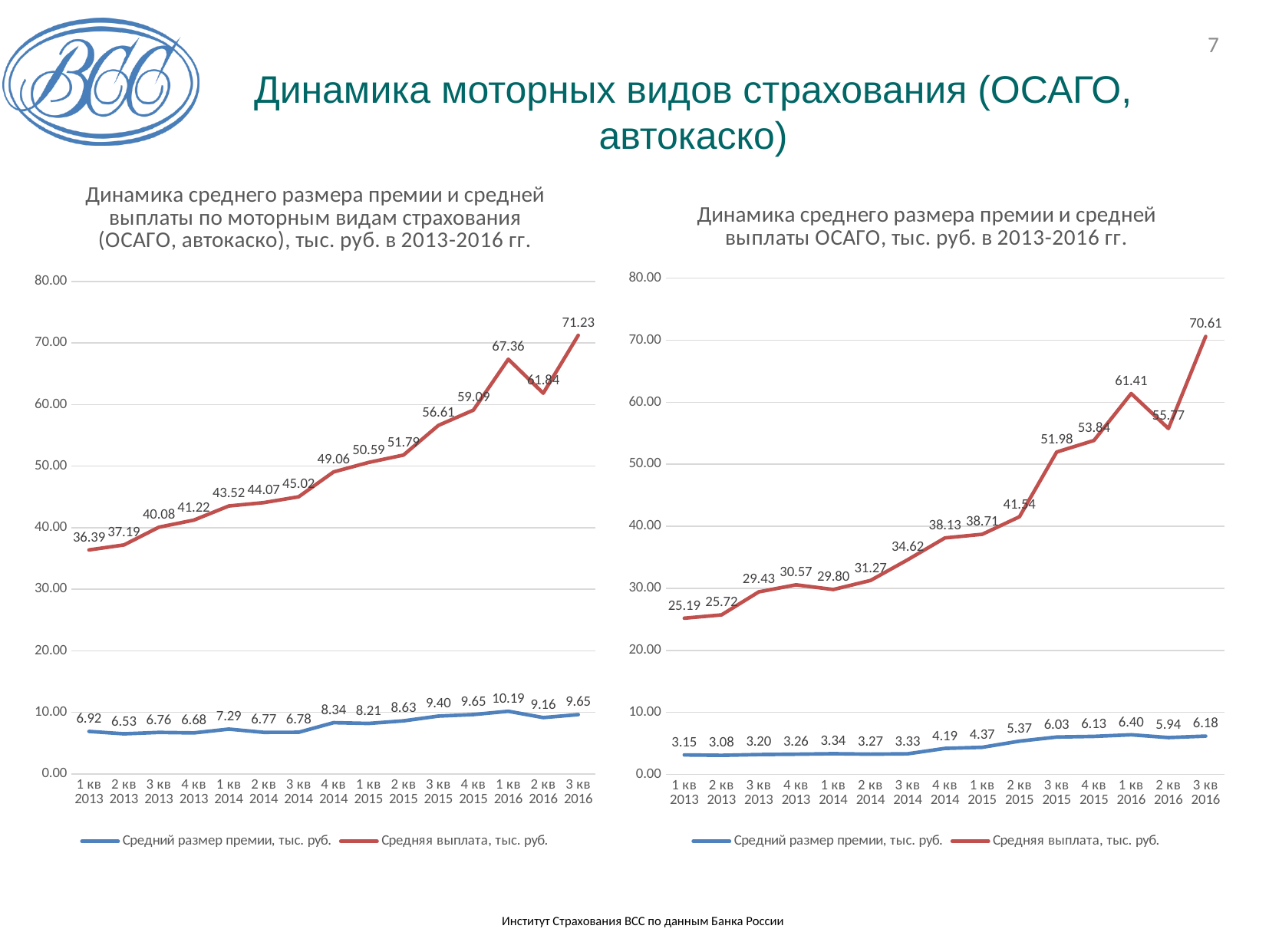

7
# Динамика моторных видов страхования (ОСАГО, автокаско)

### Chart: Динамика среднего размера премии и средней выплаты по моторным видам страхования (ОСАГО, автокаско), тыс. руб. в 2013-2016 гг.

| Category | Средний размер премии, тыс. руб. | Средняя выплата, тыс. руб. |
|---|---|---|
| 1 кв 2013 | 6.9178613644803955 | 36.387913014090145 |
| 2 кв 2013 | 6.5262900320377195 | 37.1916918556107 |
| 3 кв 2013 | 6.755936038255209 | 40.08024250519859 |
| 4 кв 2013 | 6.677788336140586 | 41.224128396681564 |
| 1 кв 2014 | 7.292607425640846 | 43.516671586454876 |
| 2 кв 2014 | 6.766323519449949 | 44.06773933998686 |
| 3 кв 2014 | 6.779316548683886 | 45.0183605849312 |
| 4 кв 2014 | 8.339381764117489 | 49.058371701833046 |
| 1 кв 2015 | 8.21447873514503 | 50.59317219347651 |
| 2 кв 2015 | 8.63201169884678 | 51.791987152524364 |
| 3 кв 2015 | 9.401943194241705 | 56.61207077423846 |
| 4 кв 2015 | 9.65100709444108 | 59.09370526629926 |
| 1 кв 2016 | 10.187581467673995 | 67.35835563332883 |
| 2 кв 2016 | 9.161537587237248 | 61.83510332872646 |
| 3 кв 2016 | 9.64952165880902 | 71.23359921147222 |

### Chart: Динамика среднего размера премии и средней выплаты ОСАГО, тыс. руб. в 2013-2016 гг.

| Category | Средний размер премии, тыс. руб. | Средняя выплата, тыс. руб. |
|---|---|---|
| 1 кв 2013 | 3.1468853533912196 | 25.186043134933485 |
| 2 кв 2013 | 3.0750753503122614 | 25.71808414020502 |
| 3 кв 2013 | 3.204970932464808 | 29.42842415037622 |
| 4 кв 2013 | 3.260155292844053 | 30.570745497311087 |
| 1 кв 2014 | 3.342373828361607 | 29.80467058023387 |
| 2 кв 2014 | 3.267109094186997 | 31.265814185056836 |
| 3 кв 2014 | 3.3294302272588348 | 34.615978857491356 |
| 4 кв 2014 | 4.192646210810647 | 38.12847683633257 |
| 1 кв 2015 | 4.368301973373547 | 38.71263526937356 |
| 2 кв 2015 | 5.367128573259596 | 41.53797184768028 |
| 3 кв 2015 | 6.030187640673952 | 51.978672710752676 |
| 4 кв 2015 | 6.128742159195442 | 53.844203827595045 |
| 1 кв 2016 | 6.395391522796239 | 61.409287318540976 |
| 2 кв 2016 | 5.944734309291401 | 55.77120190854786 |
| 3 кв 2016 | 6.175333750522571 | 70.61337204973569 |
Институт Страхования ВСС по данным Банка России